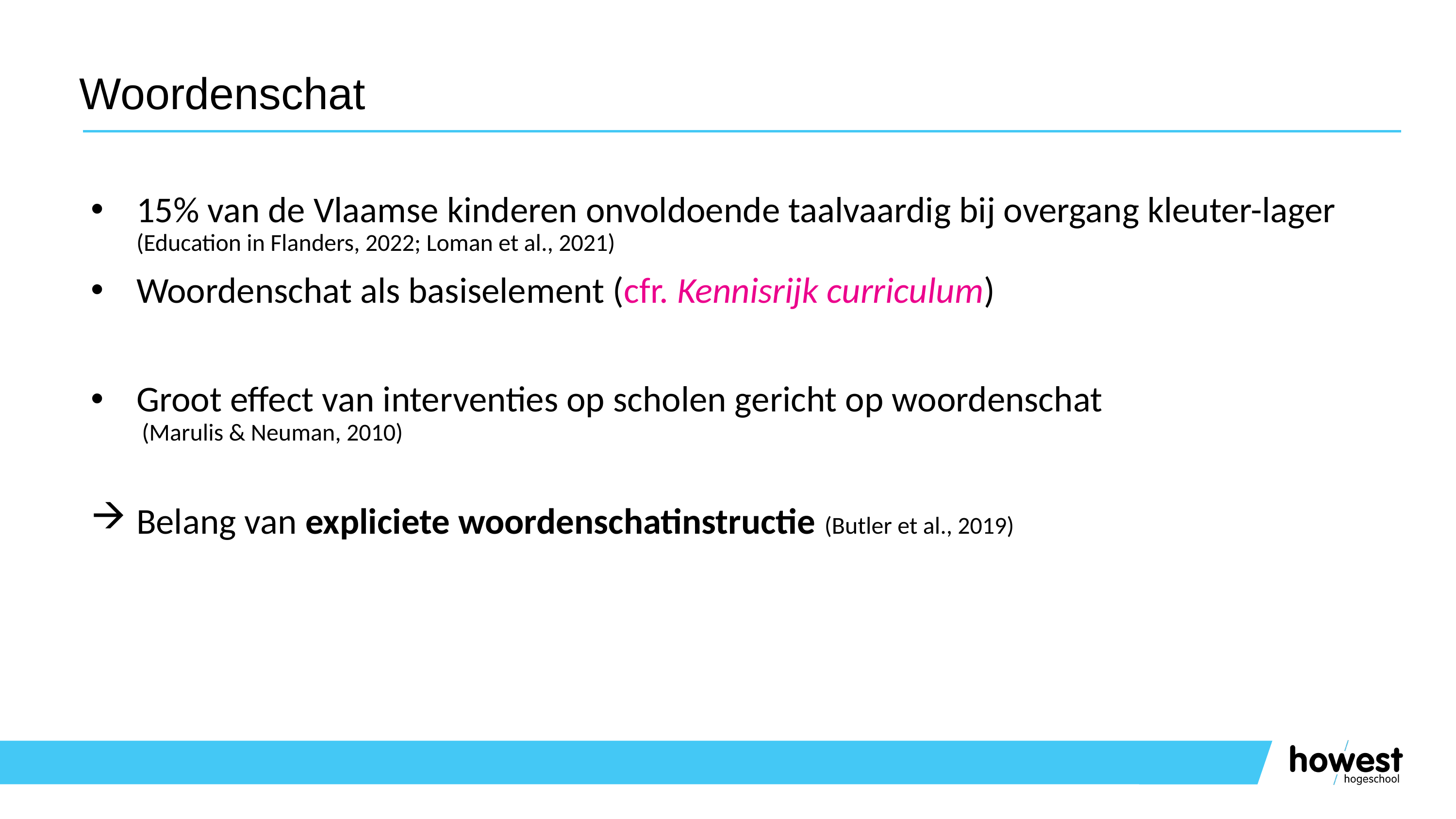

# Woordenschat
15% van de Vlaamse kinderen onvoldoende taalvaardig bij overgang kleuter-lager (Education in Flanders, 2022; Loman et al., 2021) ​
Woordenschat als basiselement​ (cfr. Kennisrijk curriculum)

Groot effect van interventies op scholen gericht op woordenschat ​
 (Marulis & Neuman, 2010)

Belang van expliciete woordenschatinstructie (Butler et al., 2019)​